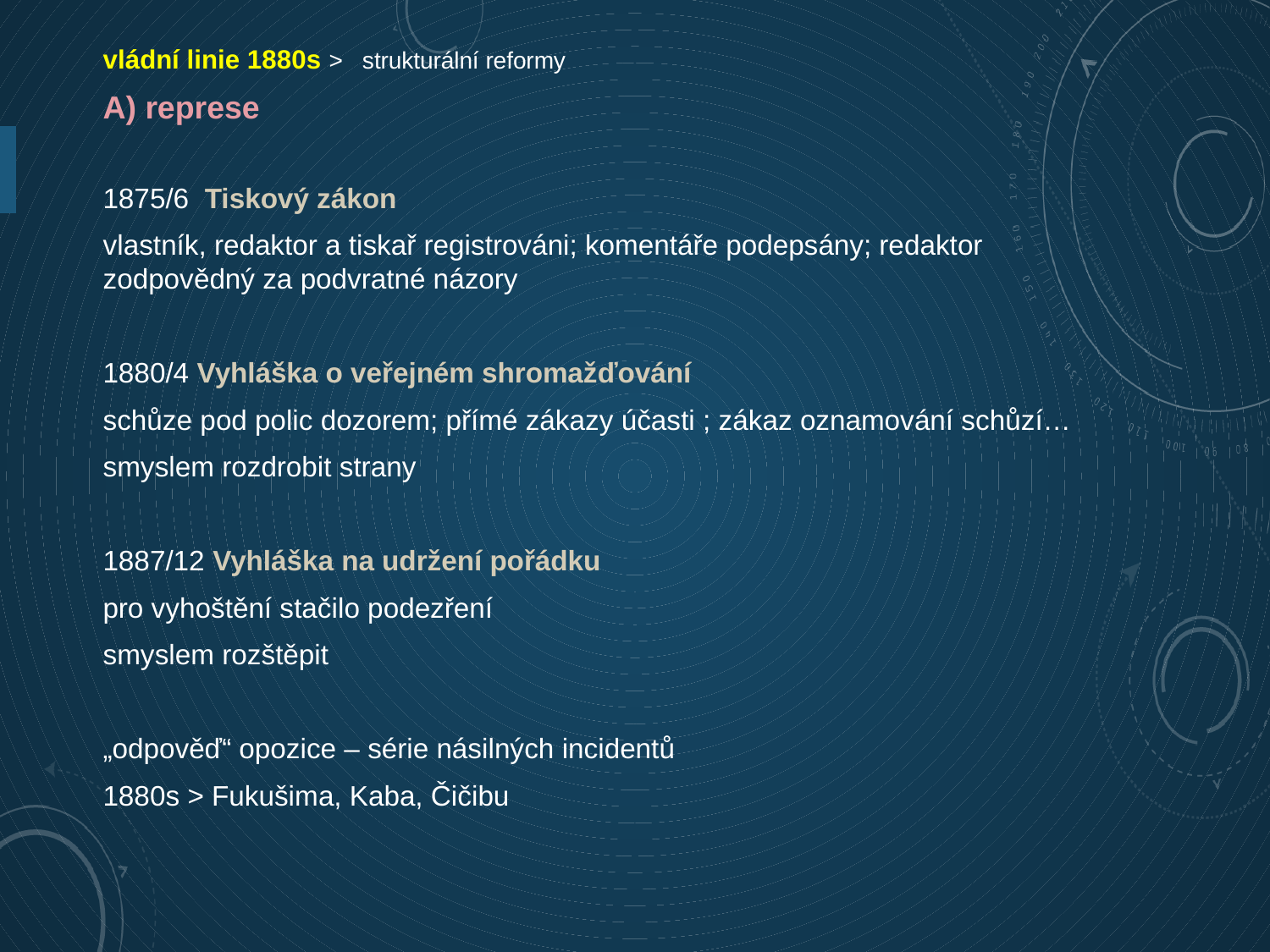

vládní linie 1880s >   strukturální reformy
A) represe

1875/6  Tiskový zákon
vlastník, redaktor a tiskař registrováni; komentáře podepsány; redaktor zodpovědný za podvratné názory

1880/4 Vyhláška o veřejném shromažďování
schůze pod polic dozorem; přímé zákazy účasti ; zákaz oznamování schůzí…
smyslem rozdrobit strany

1887/12 Vyhláška na udržení pořádku
pro vyhoštění stačilo podezření
smyslem rozštěpit

„odpověď“ opozice – série násilných incidentů
1880s > Fukušima, Kaba, Čičibu